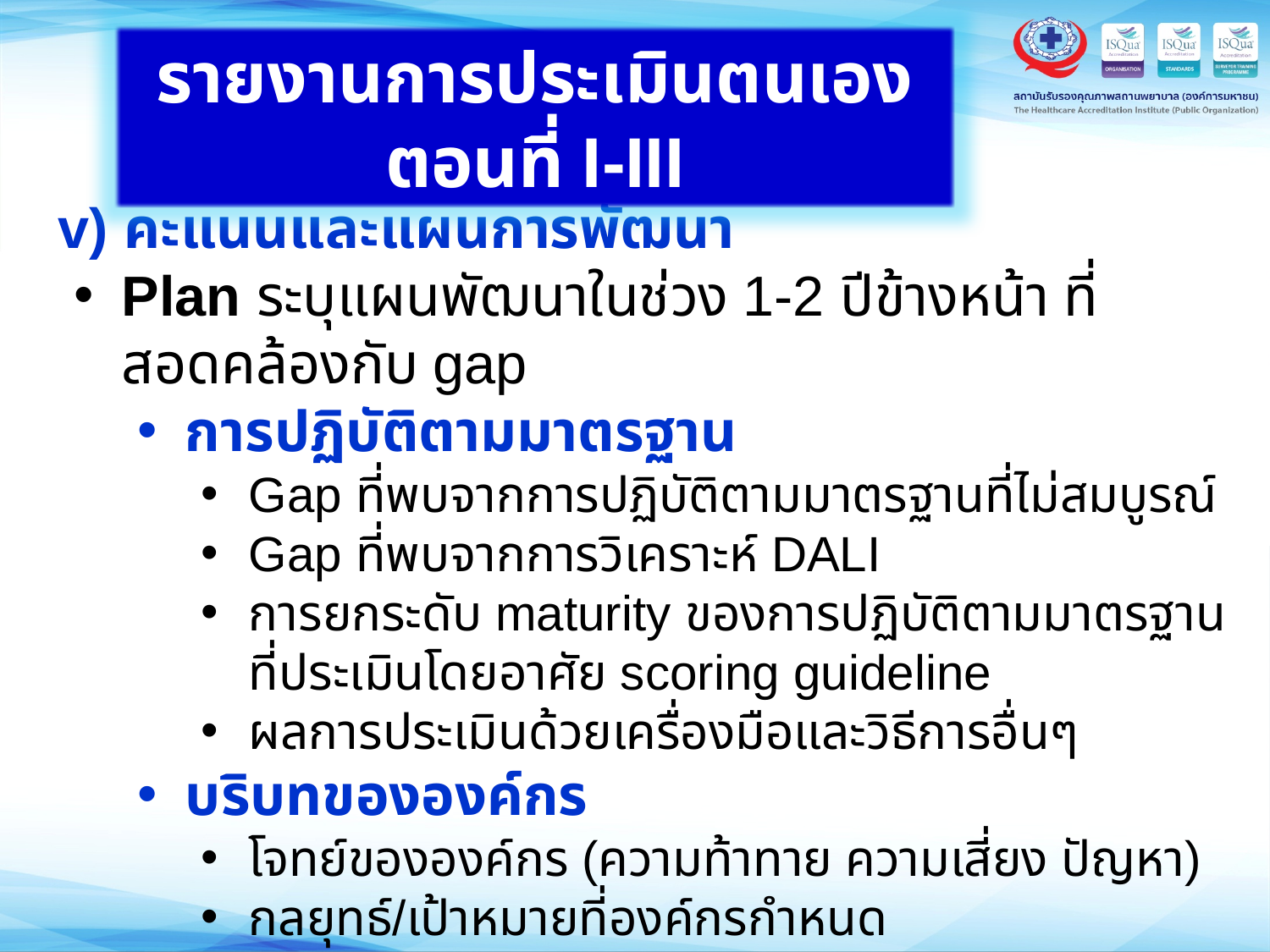

รายงานการประเมินตนเอง ตอนที่ I-III
 v) คะแนนและแผนการพัฒนา
Plan ระบุแผนพัฒนาในช่วง 1-2 ปีข้างหน้า ที่สอดคล้องกับ gap
การปฏิบัติตามมาตรฐาน
Gap ที่พบจากการปฏิบัติตามมาตรฐานที่ไม่สมบูรณ์
Gap ที่พบจากการวิเคราะห์ DALI
การยกระดับ maturity ของการปฏิบัติตามมาตรฐานที่ประเมินโดยอาศัย scoring guideline
ผลการประเมินด้วยเครื่องมือและวิธีการอื่นๆ
บริบทขององค์กร
โจทย์ขององค์กร (ความท้าทาย ความเสี่ยง ปัญหา)
กลยุทธ์/เป้าหมายที่องค์กรกำหนด